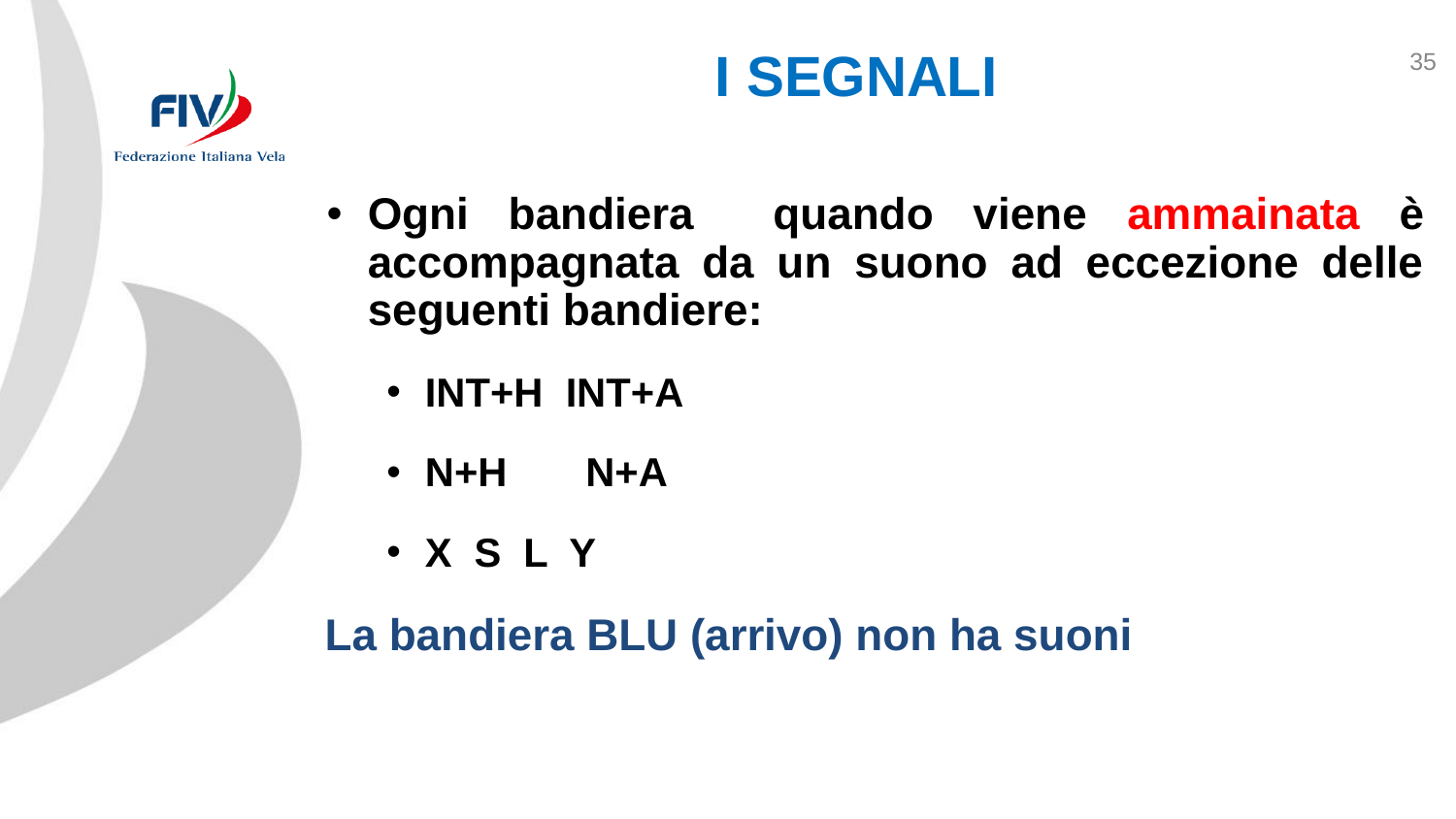

35
# I SEGNALI

Ogni bandiera  quando viene ammainata è accompagnata da un suono ad eccezione delle seguenti bandiere:
INT+H  INT+A
N+H       N+A
X  S  L  Y
La bandiera BLU (arrivo) non ha suoni